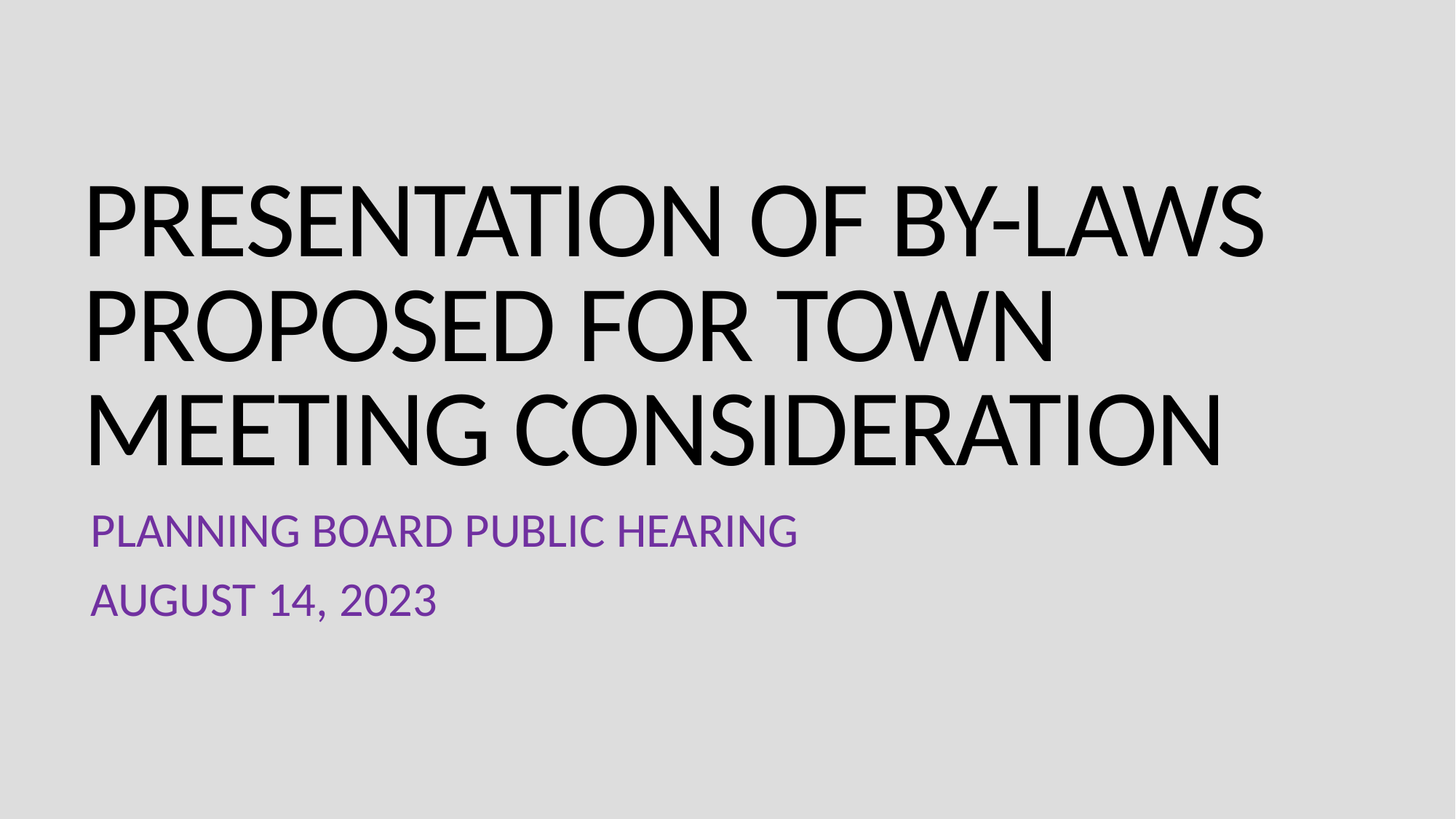

# PRESENTATION OF BY-LAWS PROPOSED FOR TOWN MEETING CONSIDERATION
PLANNING BOARD PUBLIC HEARING
AUGUST 14, 2023